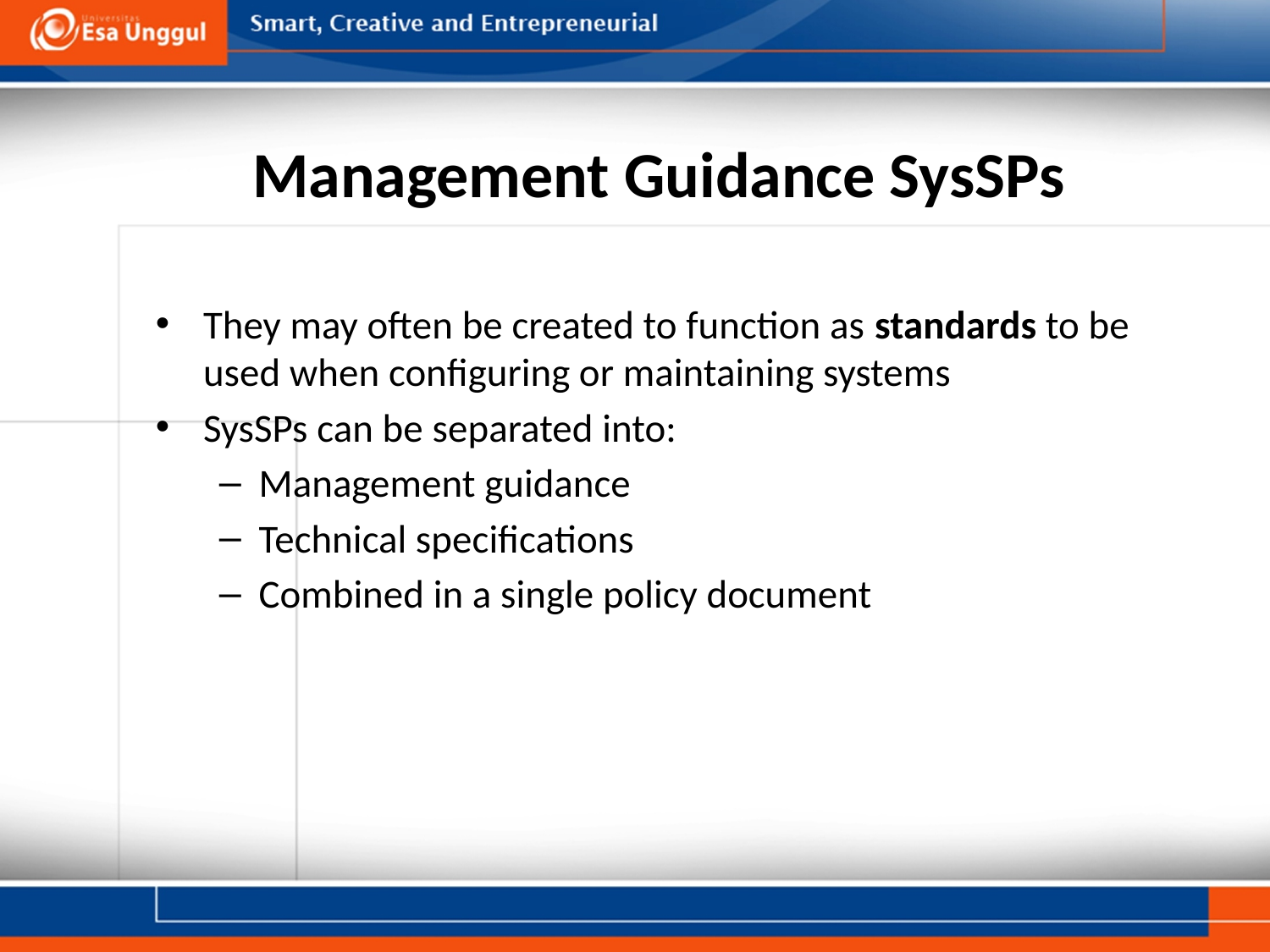

# Management Guidance SysSPs
They may often be created to function as standards to be used when configuring or maintaining systems
SysSPs can be separated into:
Management guidance
Technical specifications
Combined in a single policy document